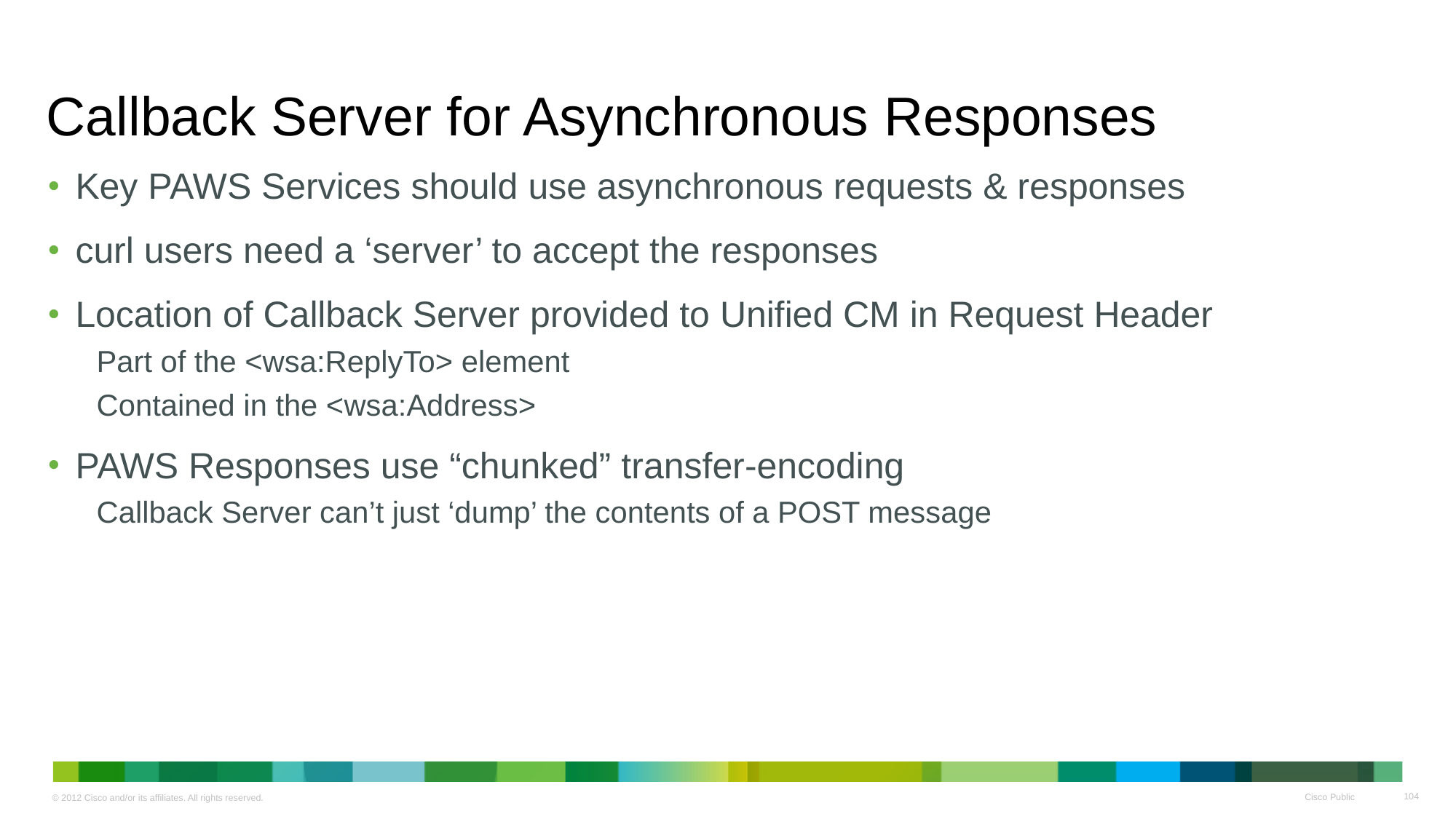

# Callback Server for Asynchronous Responses
Key PAWS Services should use asynchronous requests & responses
curl users need a ‘server’ to accept the responses
Location of Callback Server provided to Unified CM in Request Header
Part of the <wsa:ReplyTo> element
Contained in the <wsa:Address>
PAWS Responses use “chunked” transfer-encoding
Callback Server can’t just ‘dump’ the contents of a POST message